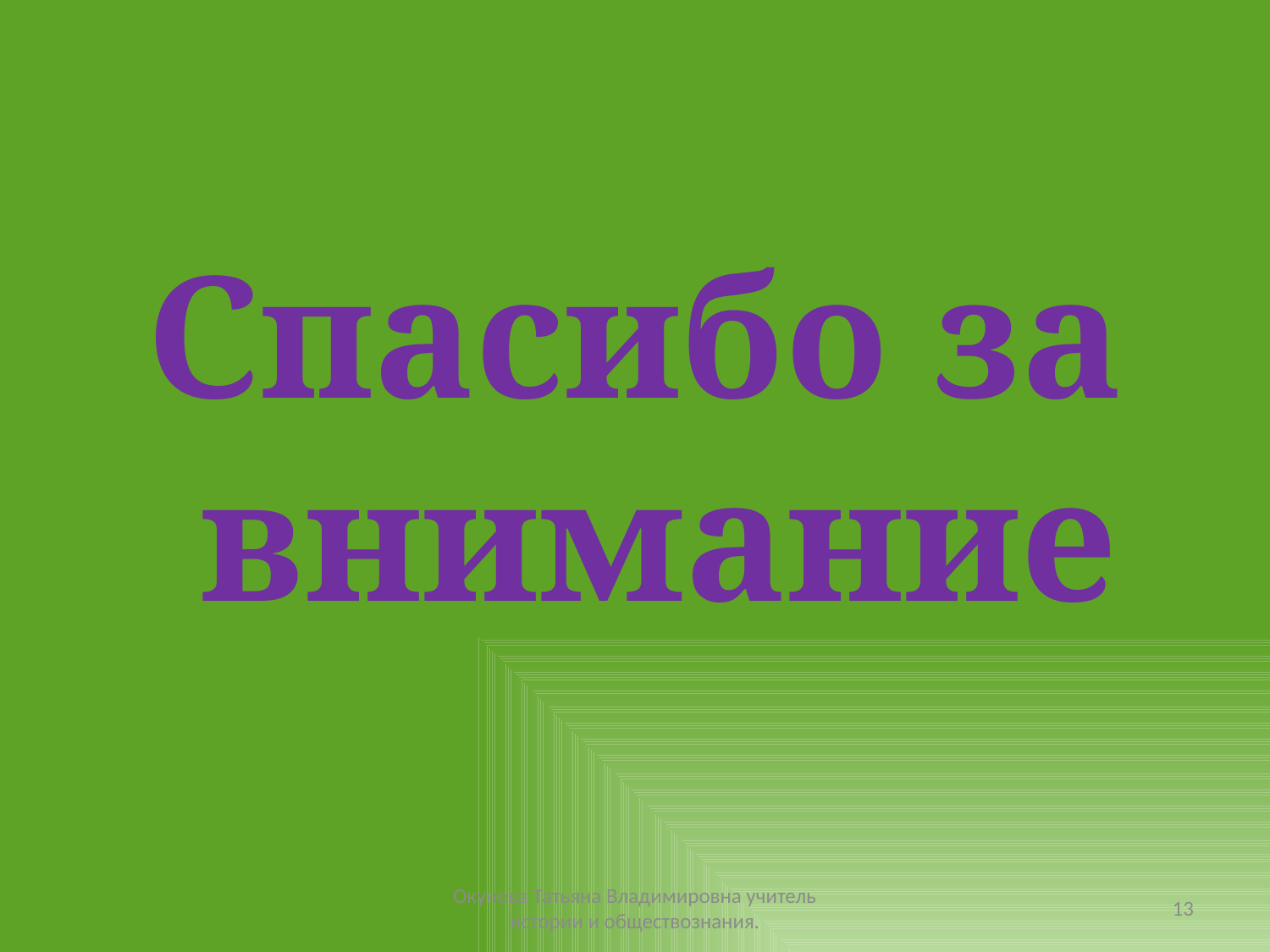

#
Спасибо за внимание
Окунева Татьяна Владимировна учитель истории и обществознания.
13